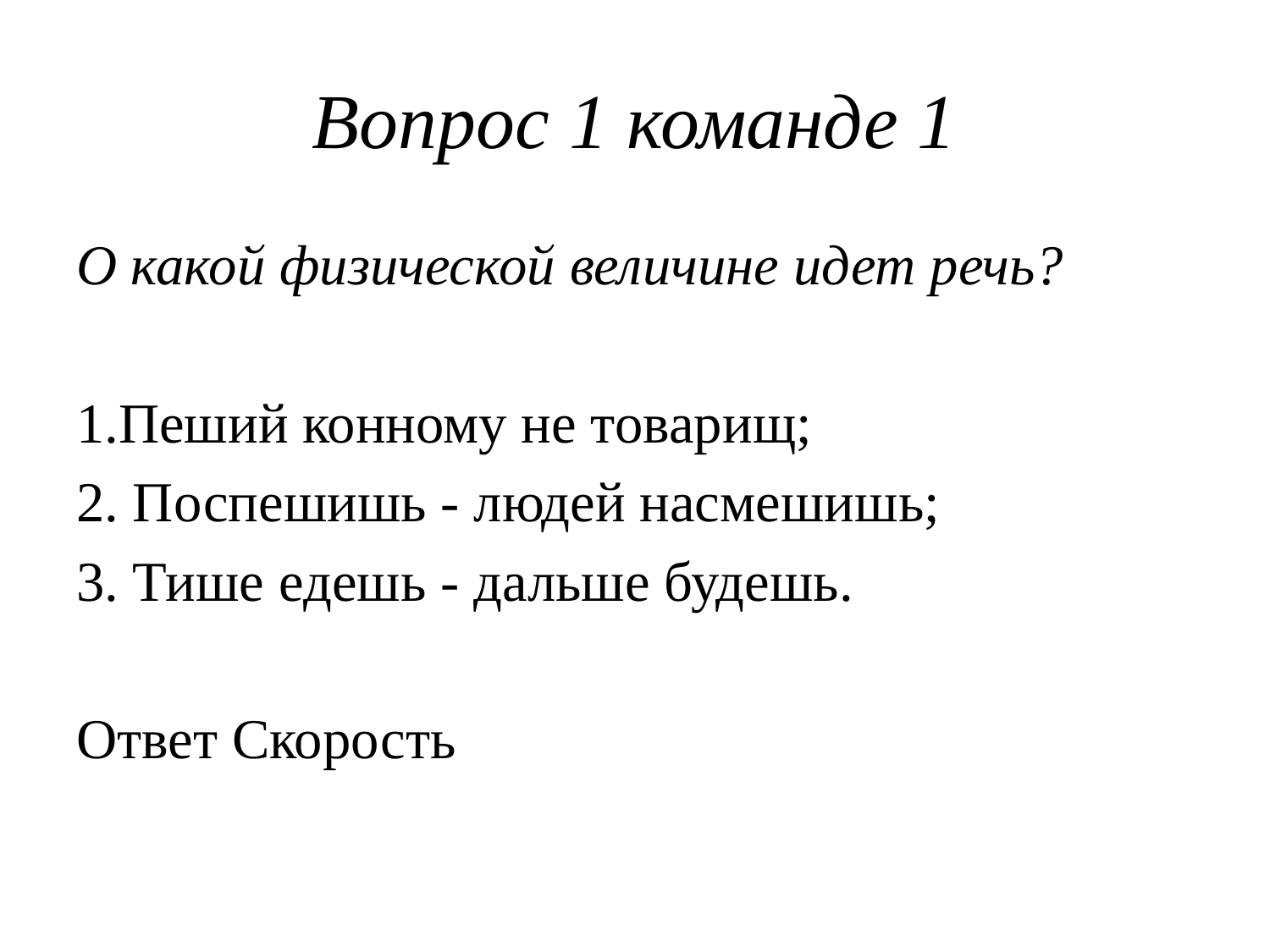

# Вопрос 1 команде 1
О какой физической величине идет речь?

1.Пеший конному не товарищ;
2. Поспешишь - людей насмешишь;
3. Тише едешь - дальше будешь.

Ответ Скорость